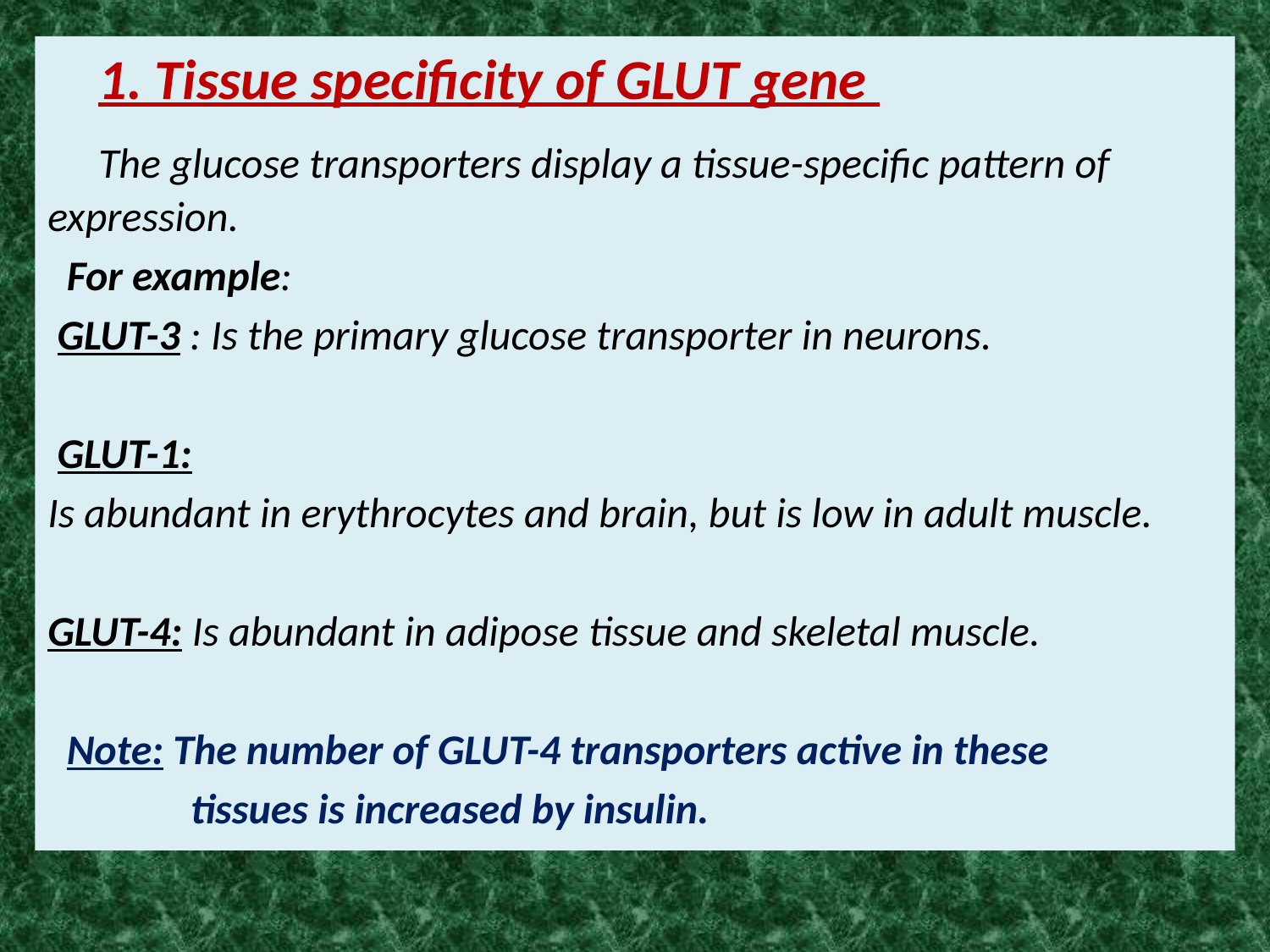

1. Tissue specificity of GLUT gene
    The glucose transporters display a tissue-specific pattern of expression.
  For example:
 GLUT-3 : Is the primary glucose transporter in neurons.

 GLUT-1:
Is abundant in erythrocytes and brain, but is low in adult muscle.

GLUT-4: Is abundant in adipose tissue and skeletal muscle.

  Note: The number of GLUT-4 transporters active in these
               tissues is increased by insulin.